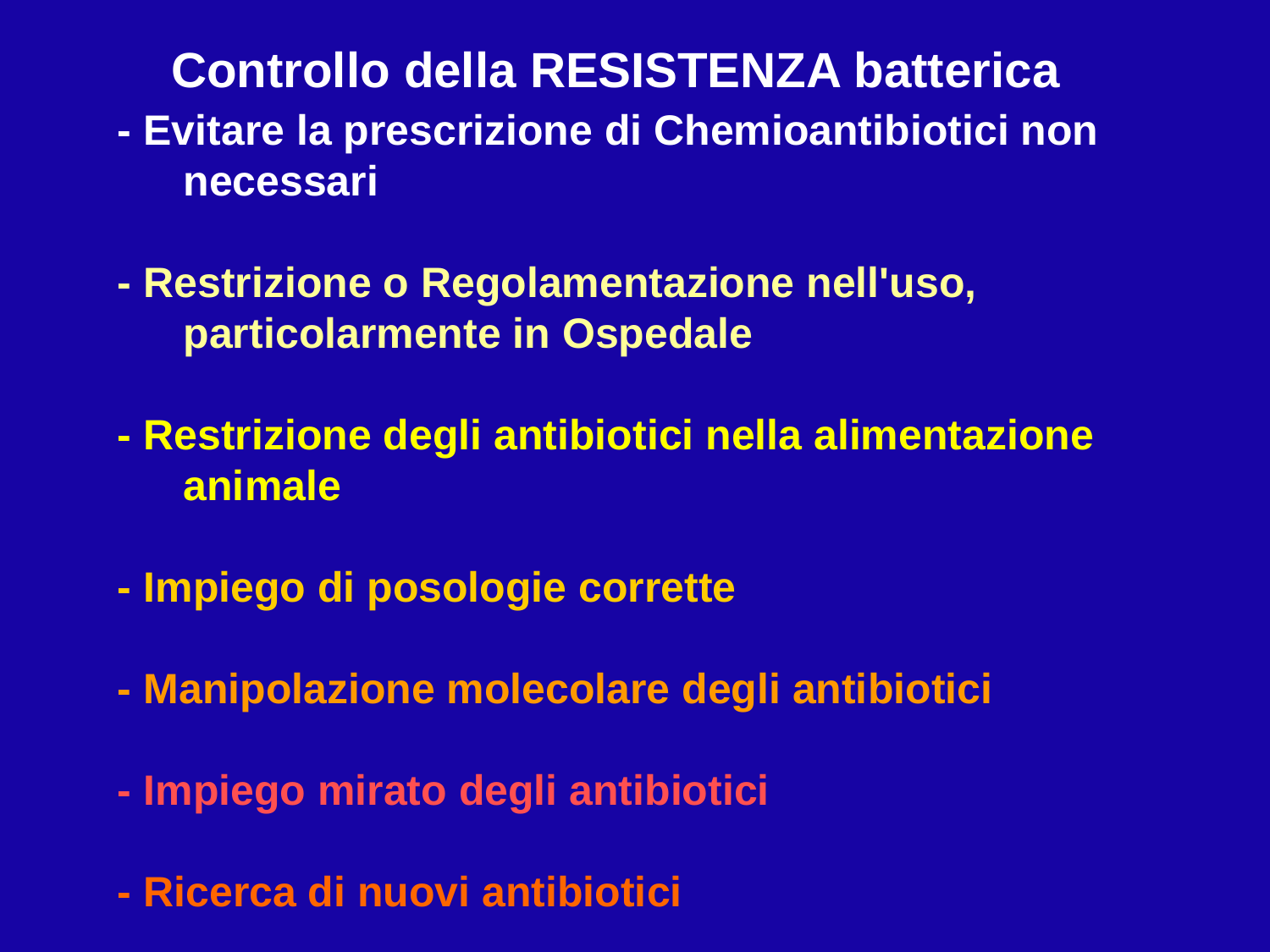

Controllo della RESISTENZA batterica
- Evitare la prescrizione di Chemioantibiotici non necessari

- Restrizione o Regolamentazione nell'uso, particolarmente in Ospedale

- Restrizione degli antibiotici nella alimentazione animale

- Impiego di posologie corrette

- Manipolazione molecolare degli antibiotici

- Impiego mirato degli antibiotici

- Ricerca di nuovi antibiotici